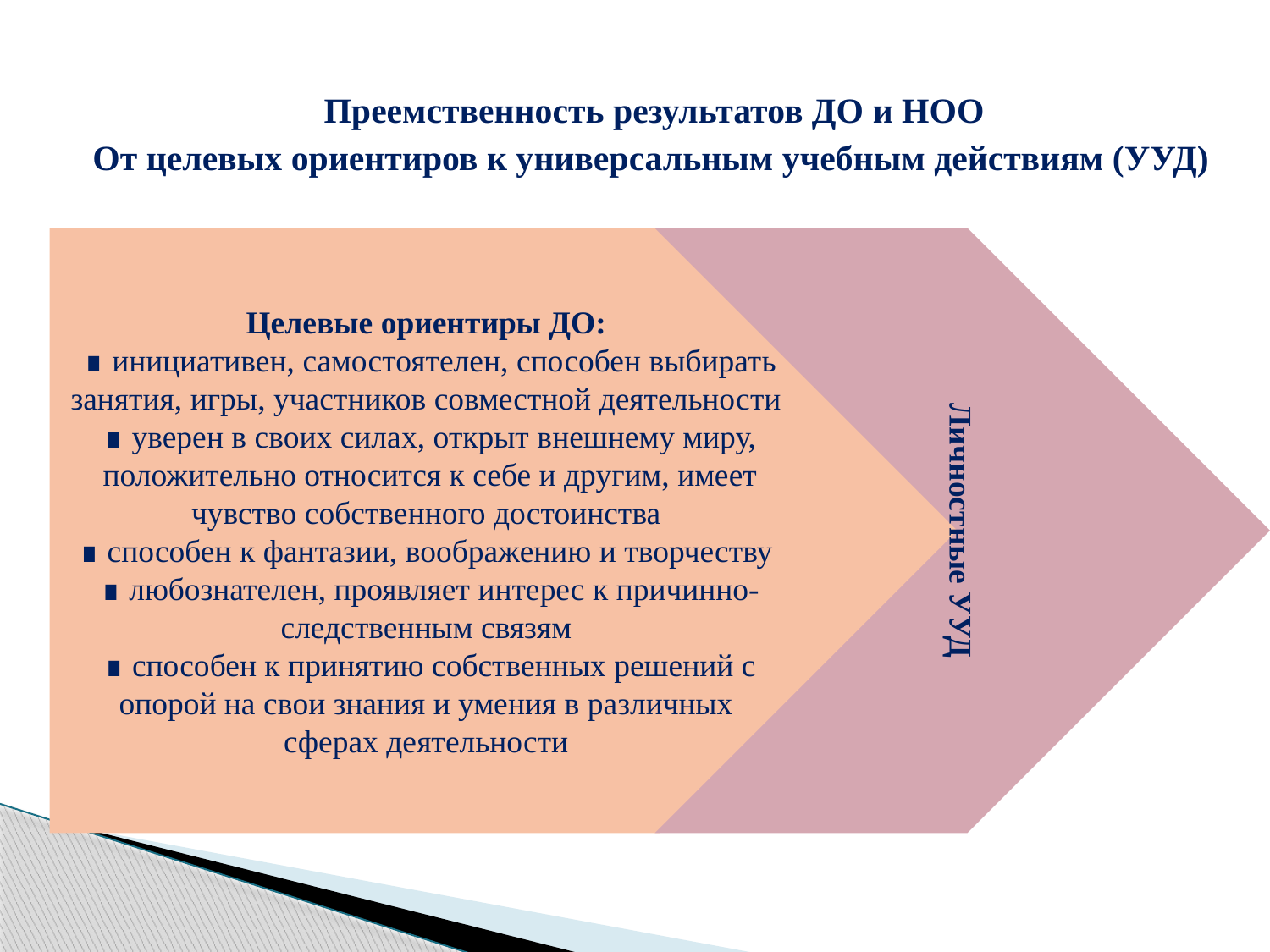

# Преемственность результатов ДО и НОО От целевых ориентиров к универсальным учебным действиям (УУД)
Целевые ориентиры ДО:
∎ инициативен, самостоятелен, способен выбирать занятия, игры, участников совместной деятельности
∎ уверен в своих силах, открыт внешнему миру, положительно относится к себе и другим, имеет чувство собственного достоинства
∎ способен к фантазии, воображению и творчеству
∎ любознателен, проявляет интерес к причинно-следственным связям
∎ способен к принятию собственных решений с опорой на свои знания и умения в различных
сферах деятельности
Личностные УУД